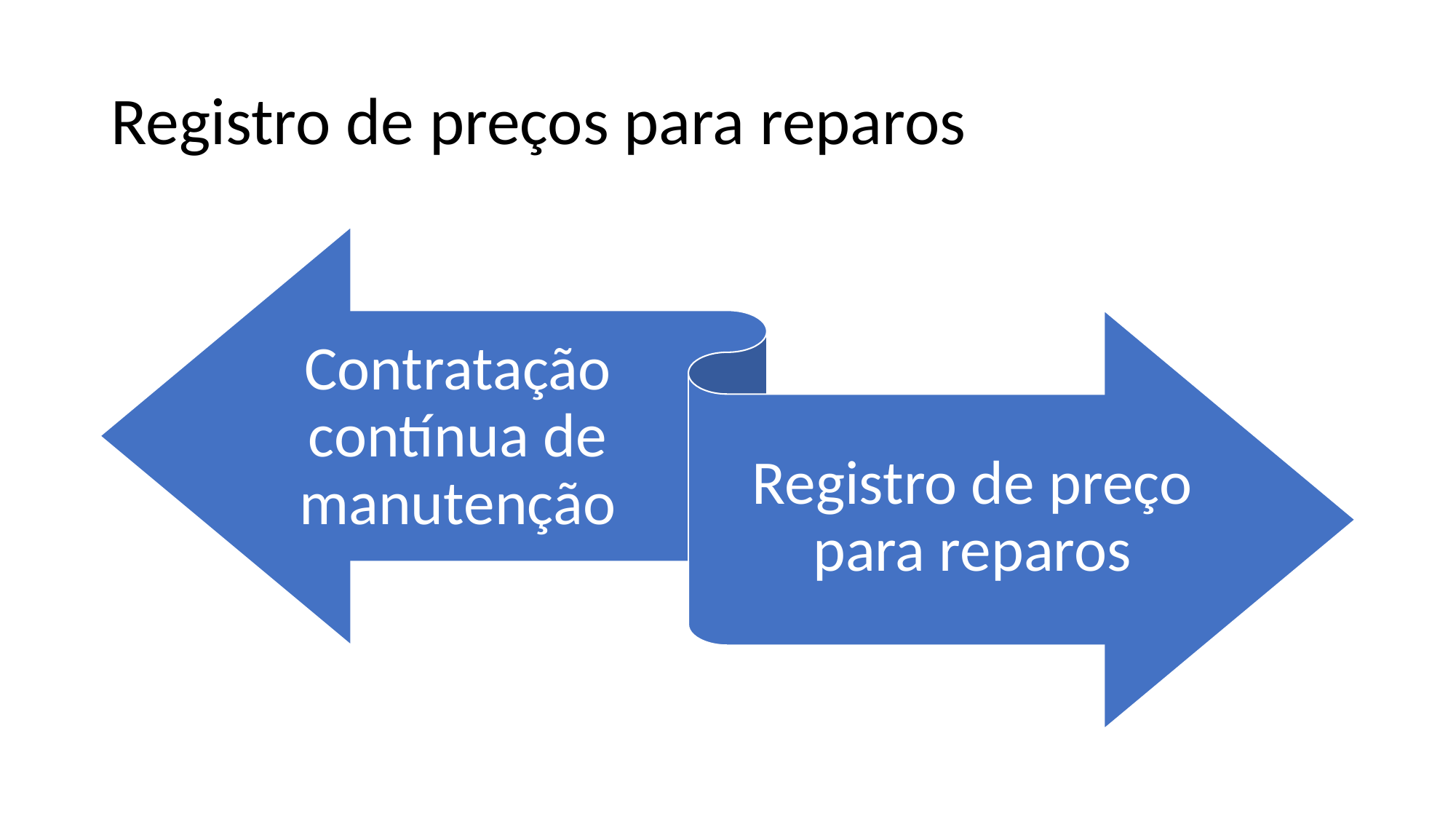

# Registro de preços para reparos
Contratação contínua de manutenção
Registro de preço para reparos